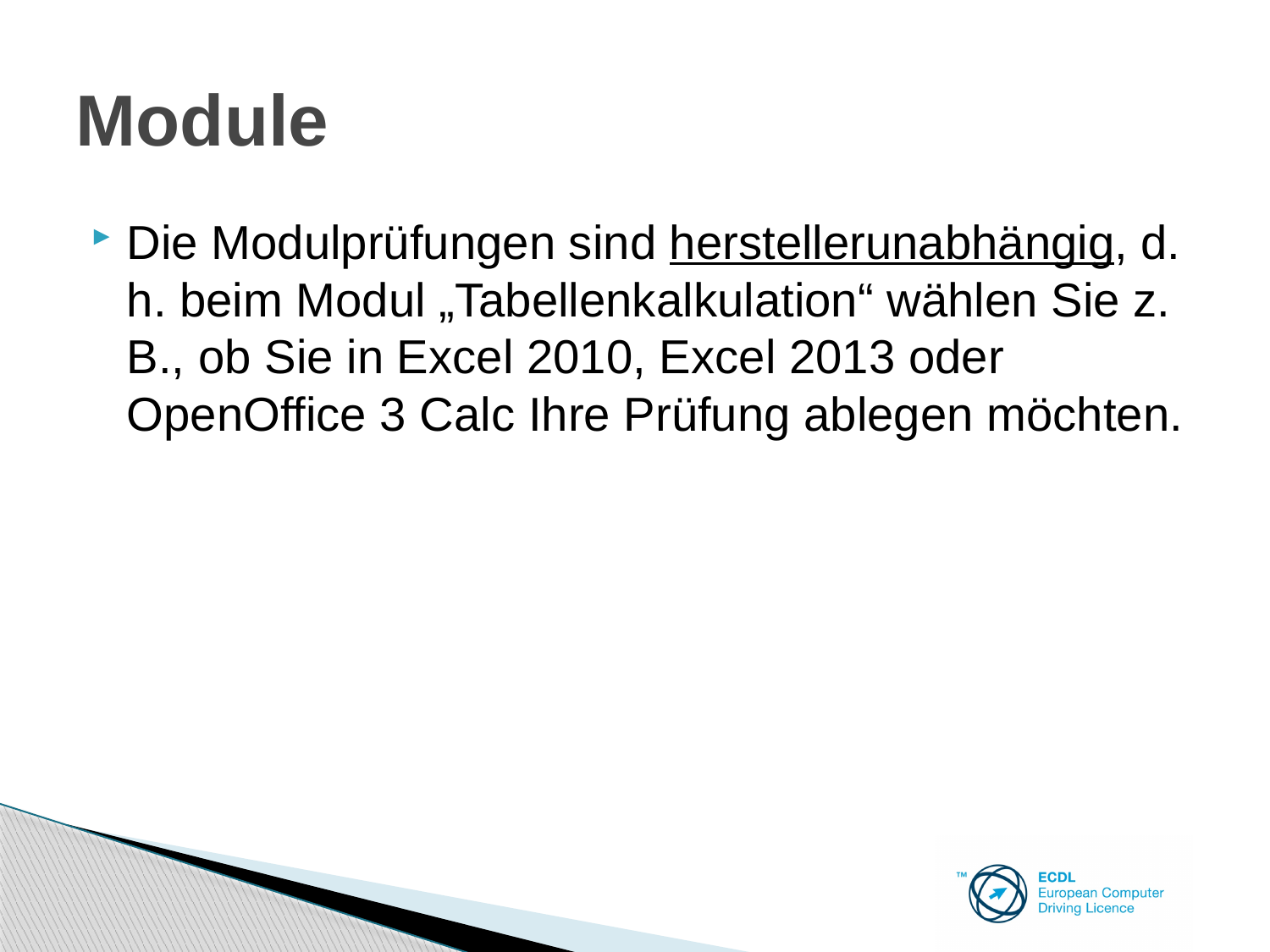

# Module
Die Modulprüfungen sind herstellerunabhängig, d. h. beim Modul „Tabellenkalkulation“ wählen Sie z. B., ob Sie in Excel 2010, Excel 2013 oder OpenOffice 3 Calc Ihre Prüfung ablegen möchten.